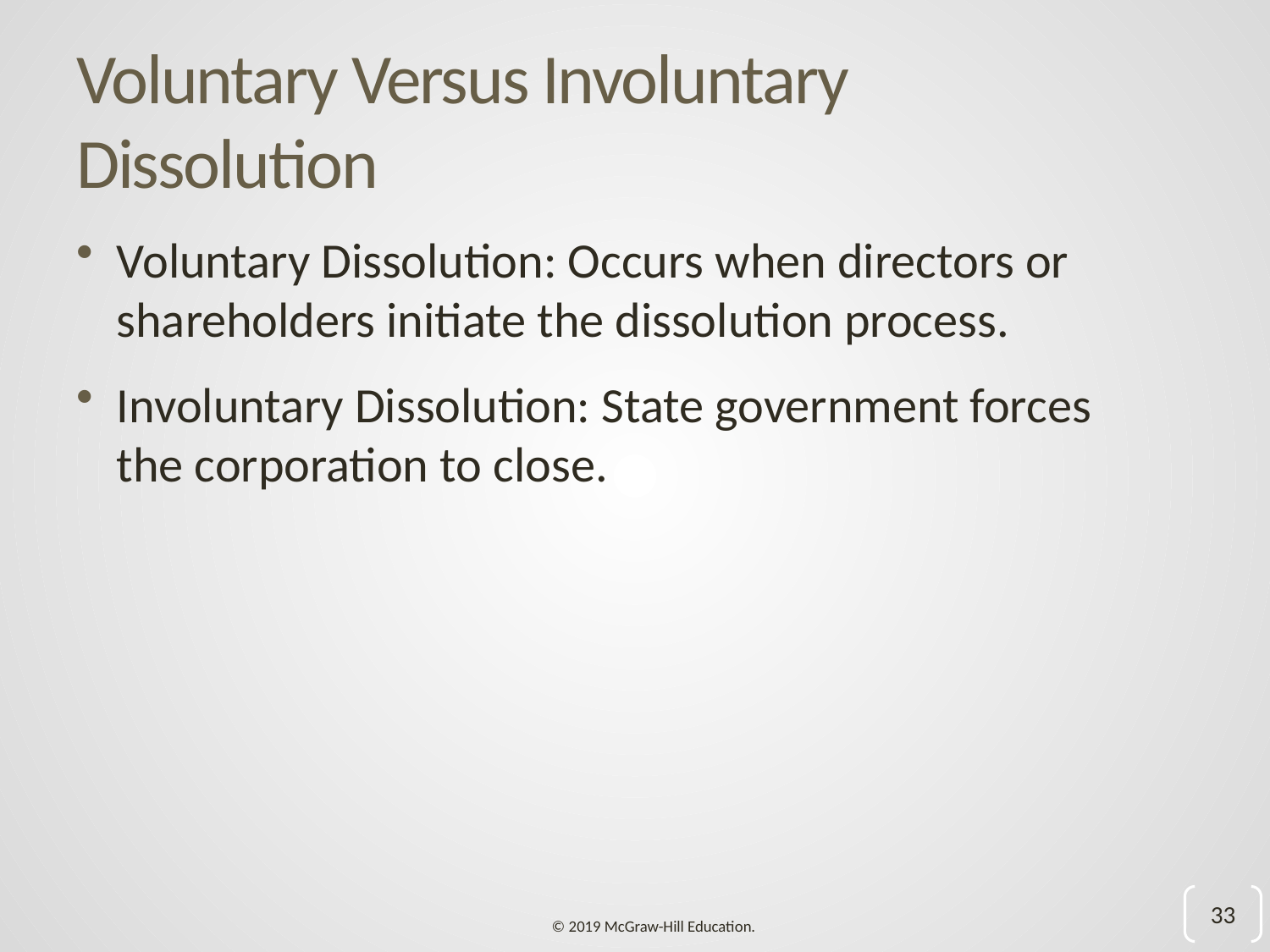

# Voluntary Versus Involuntary Dissolution
Voluntary Dissolution: Occurs when directors or shareholders initiate the dissolution process.
Involuntary Dissolution: State government forces the corporation to close.
33